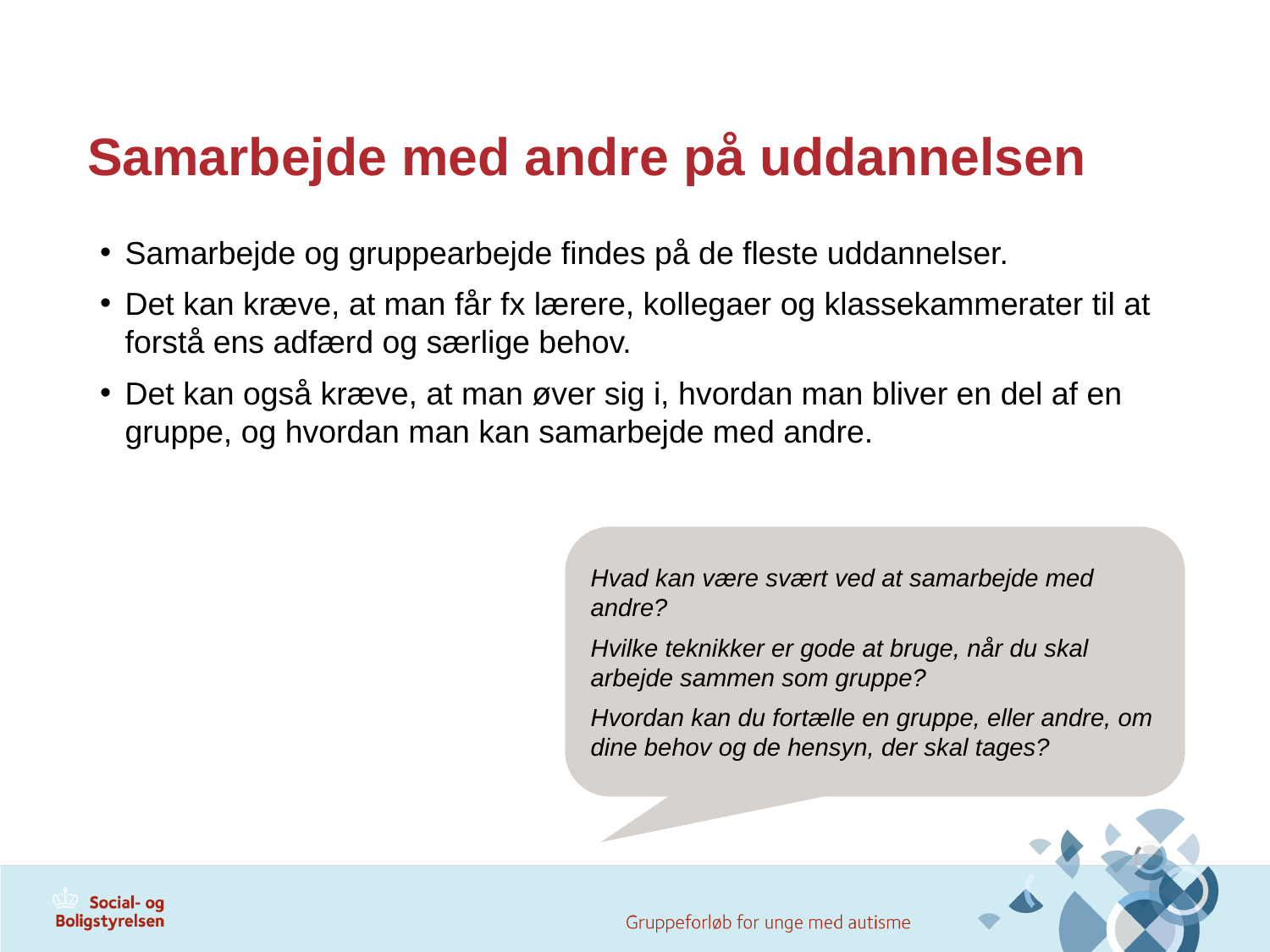

# Samarbejde med andre på uddannelsen
Samarbejde og gruppearbejde findes på de fleste uddannelser.
Det kan kræve, at man får fx lærere, kollegaer og klassekammerater til at forstå ens adfærd og særlige behov.
Det kan også kræve, at man øver sig i, hvordan man bliver en del af en gruppe, og hvordan man kan samarbejde med andre.

Hvad kan være svært ved at samarbejde med andre?
Hvilke teknikker er gode at bruge, når du skal arbejde sammen som gruppe?
Hvordan kan du fortælle en gruppe, eller andre, om dine behov og de hensyn, der skal tages?